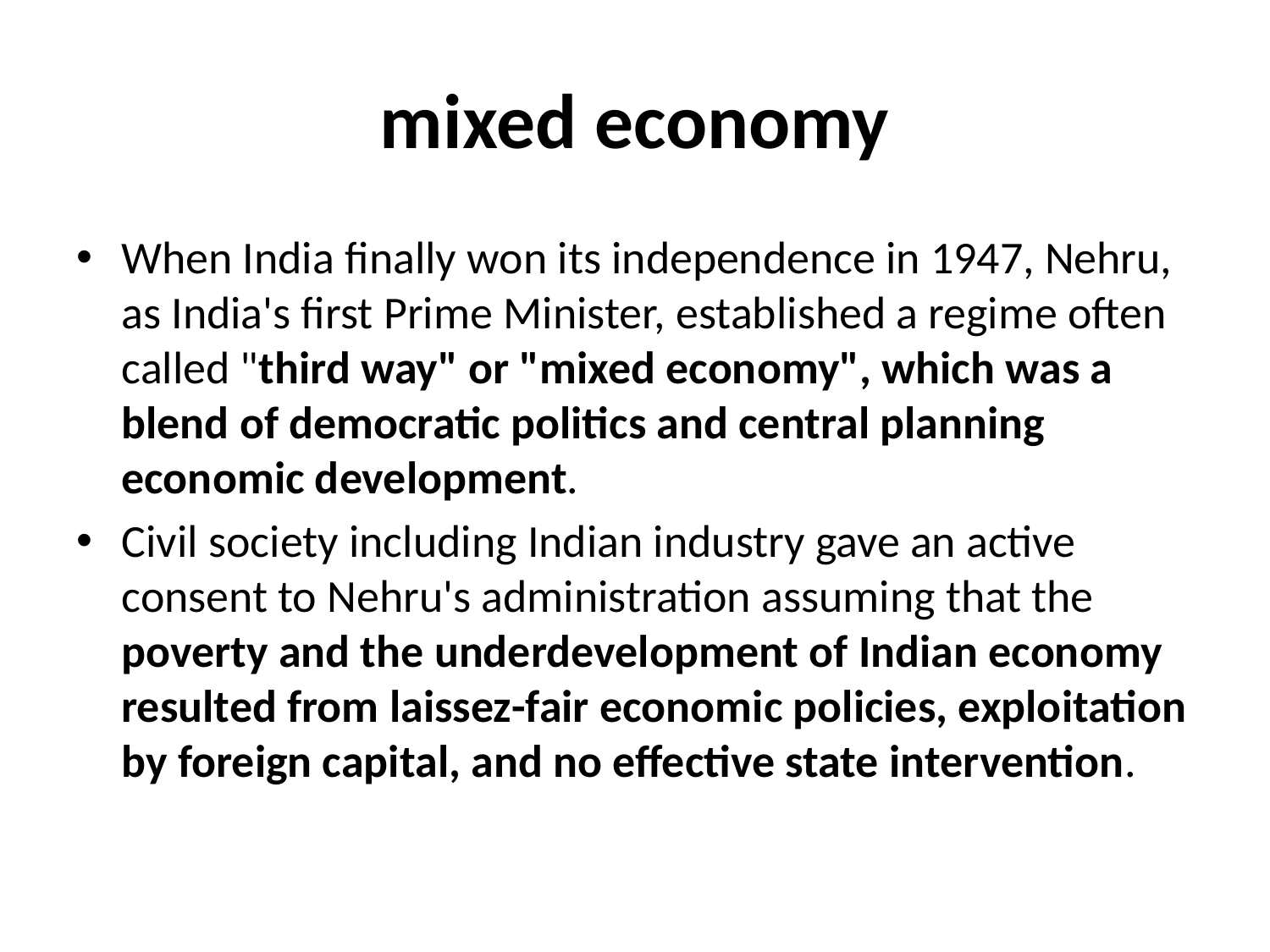

# mixed economy
When India finally won its independence in 1947, Nehru, as India's first Prime Minister, established a regime often called "third way" or "mixed economy", which was a blend of democratic politics and central planning economic development.
Civil society including Indian industry gave an active consent to Nehru's administration assuming that the poverty and the underdevelopment of Indian economy resulted from laissez-fair economic policies, exploitation by foreign capital, and no effective state intervention.